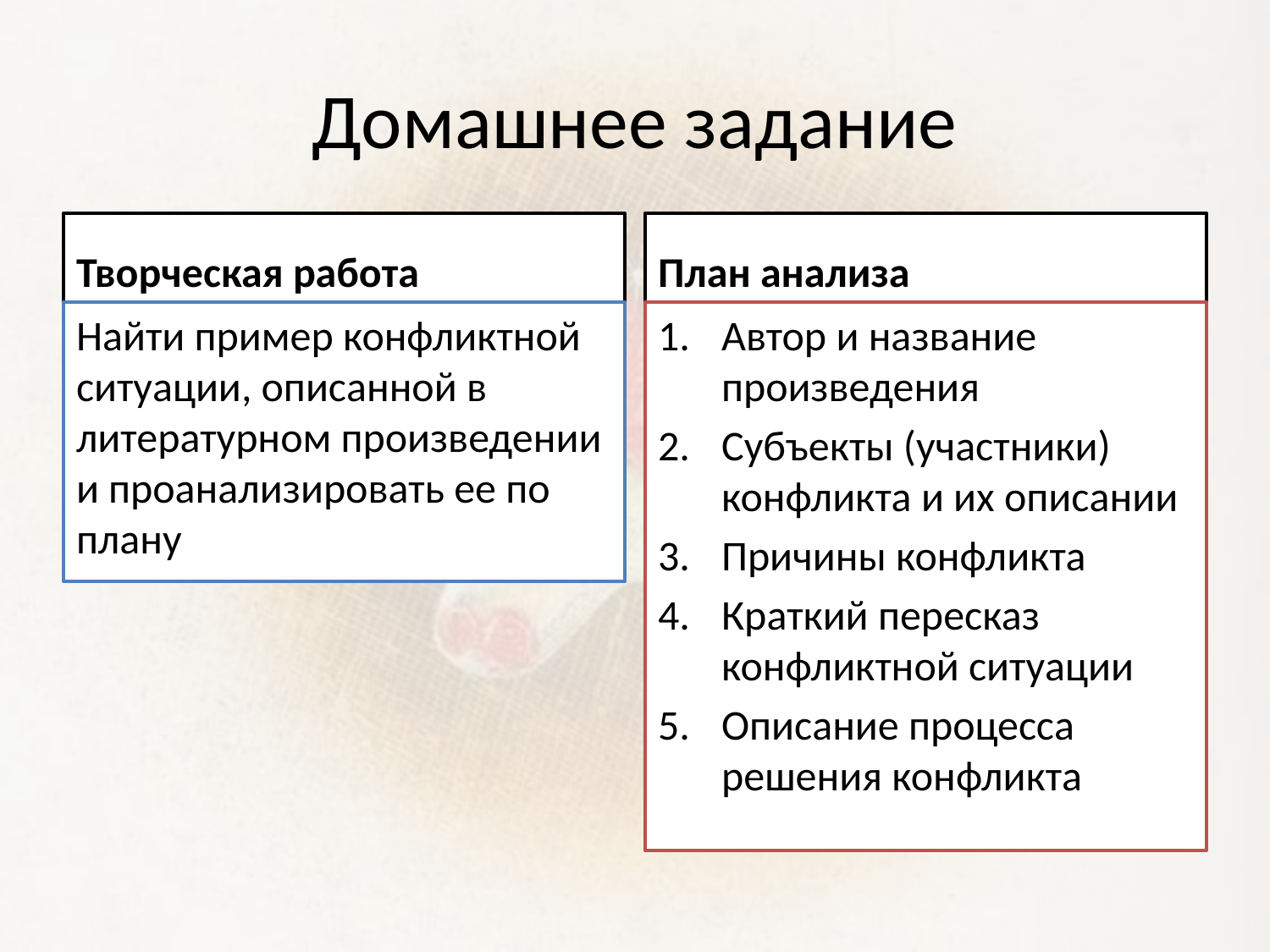

# Домашнее задание
Творческая работа
План анализа
Найти пример конфликтной ситуации, описанной в литературном произведении и проанализировать ее по плану

Автор и название произведения
Субъекты (участники) конфликта и их описании
Причины конфликта
Краткий пересказ конфликтной ситуации
Описание процесса решения конфликта